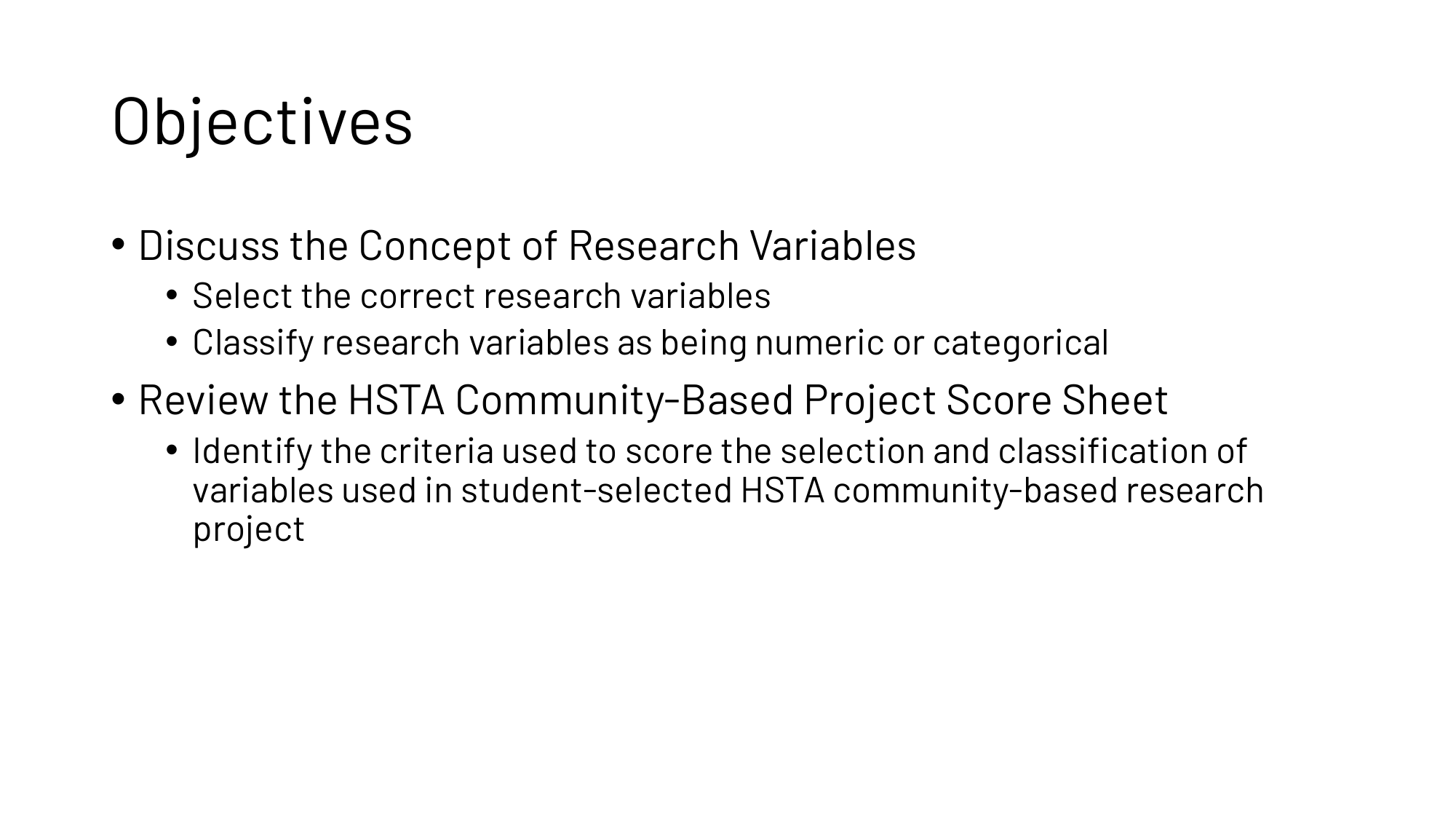

# Objectives
Discuss the Concept of Research Variables
Select the correct research variables
Classify research variables as being numeric or categorical
Review the HSTA Community-Based Project Score Sheet
Identify the criteria used to score the selection and classification of variables used in student-selected HSTA community-based research project